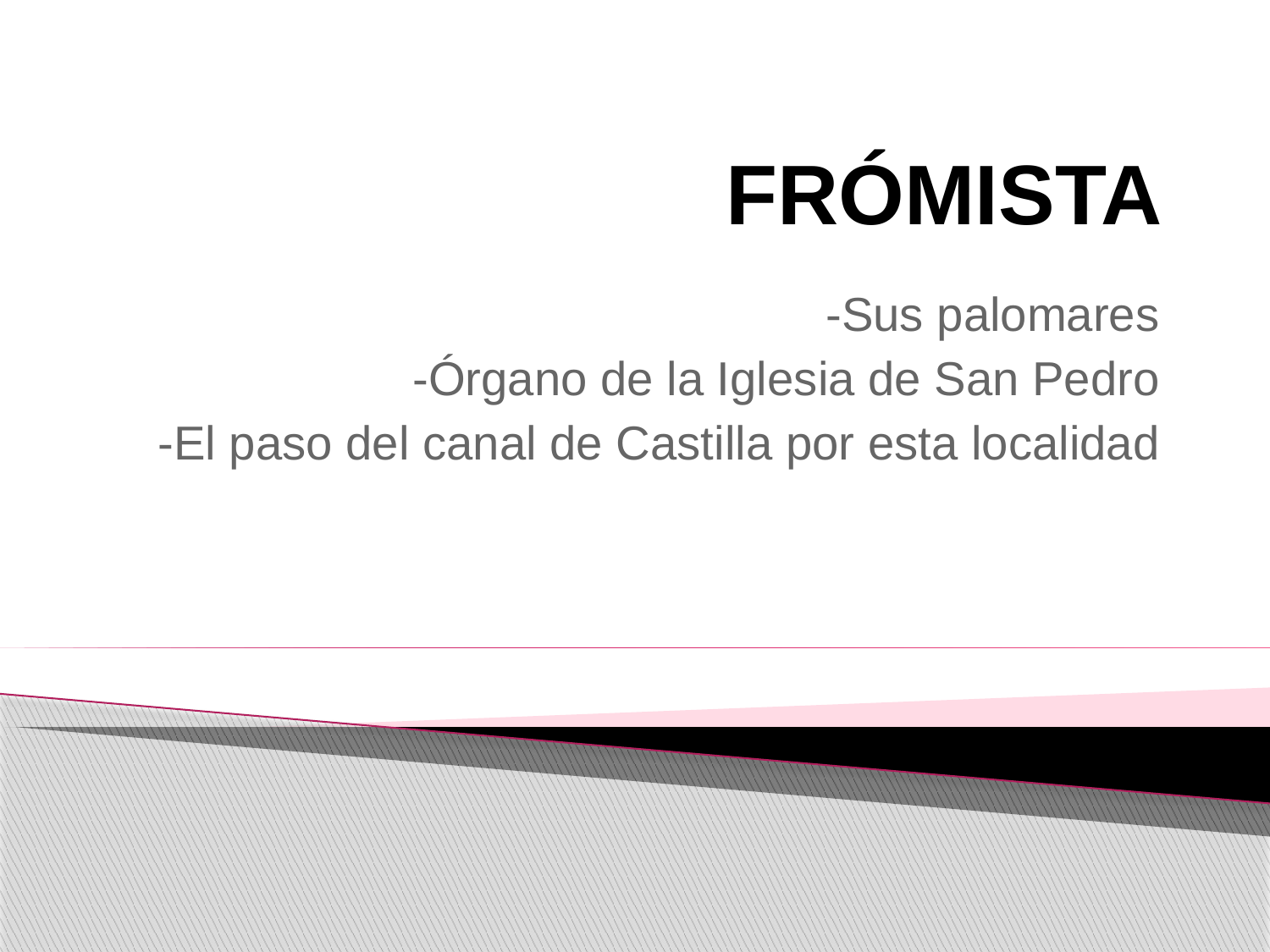

# FRÓMISTA
-Sus palomares
-Órgano de la Iglesia de San Pedro
-El paso del canal de Castilla por esta localidad